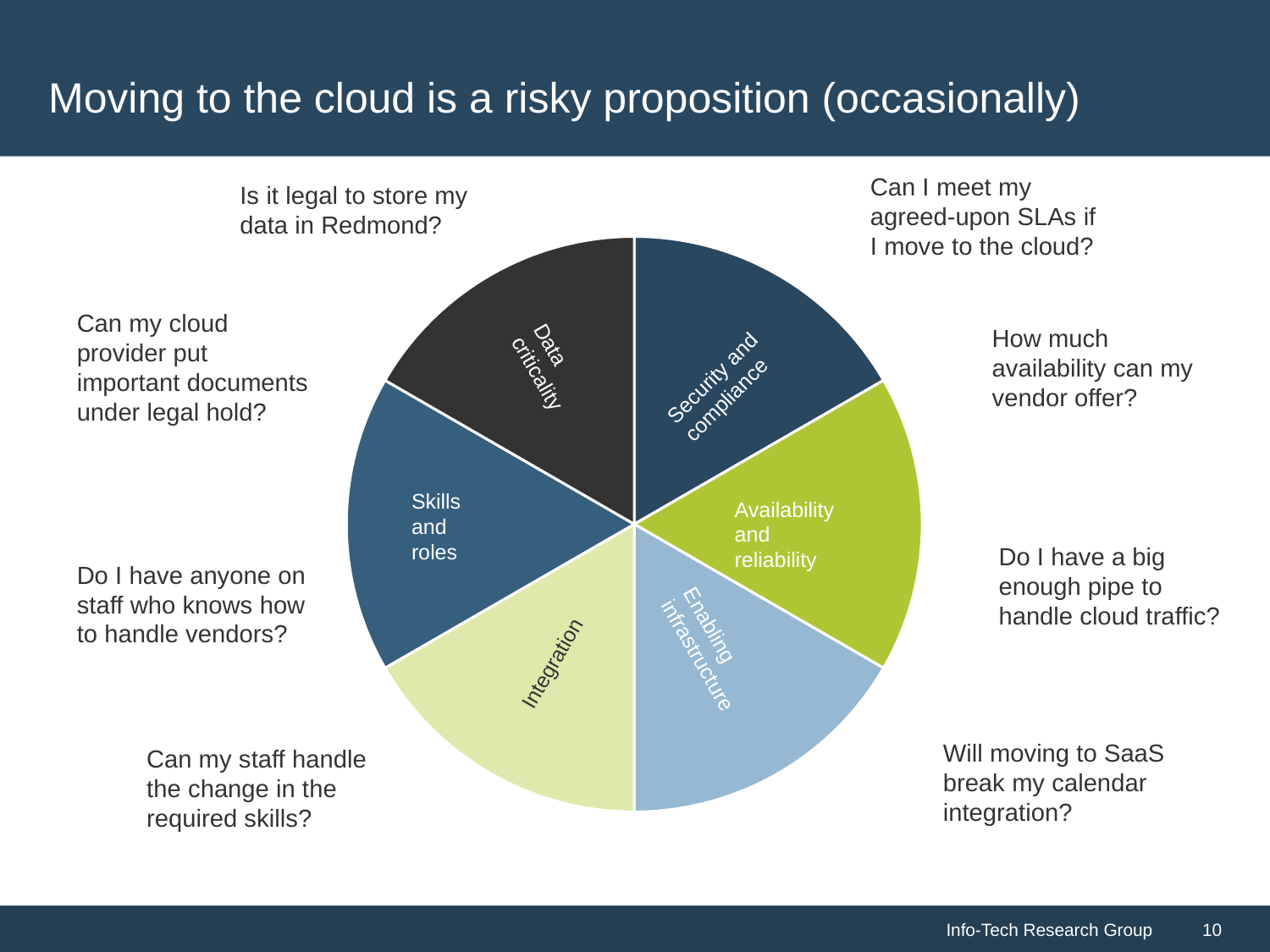

# Moving to the cloud is a risky proposition (occasionally)
Can I meet my agreed-upon SLAs if I move to the cloud?
Is it legal to store my data in Redmond?

### Chart

| Category | Sales |
|---|---|
|  | 1.0 |
|  | 1.0 |
|  | 1.0 |
|  | 1.0 |
|  | 1.0 |
|  | 1.0 |
Can my cloud provider put important documents under legal hold?
How much availability can my vendor offer?
Data criticality
Security and compliance
Skills and roles
Availability and reliability
Do I have a big enough pipe to handle cloud traffic?
Do I have anyone on staff who knows how to handle vendors?
Enabling infrastructure
Integration
Will moving to SaaS break my calendar integration?
Can my staff handle the change in the required skills?